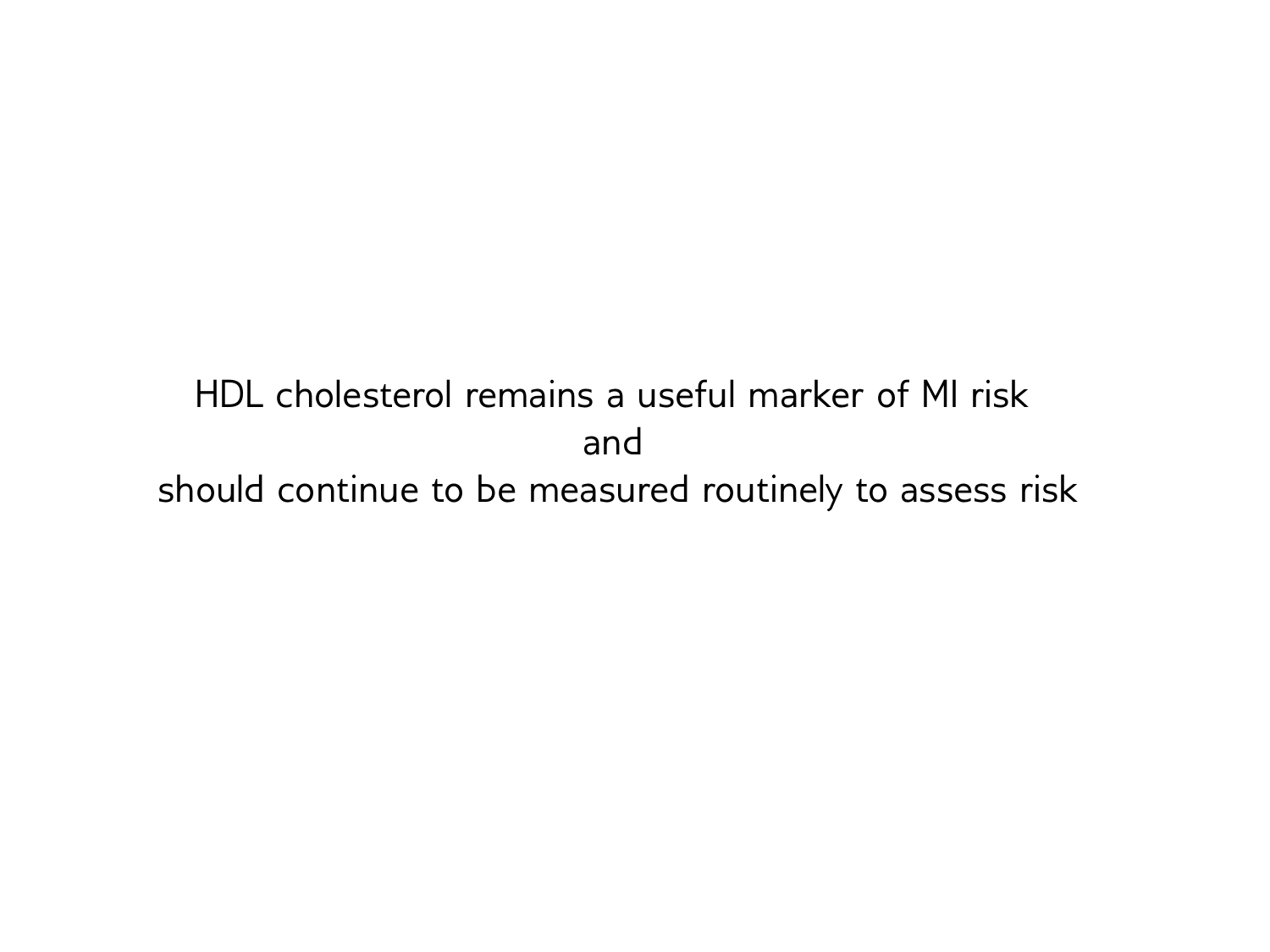

# HDL cholesterol remains a useful marker of MI risk and should continue to be measured routinely to assess risk